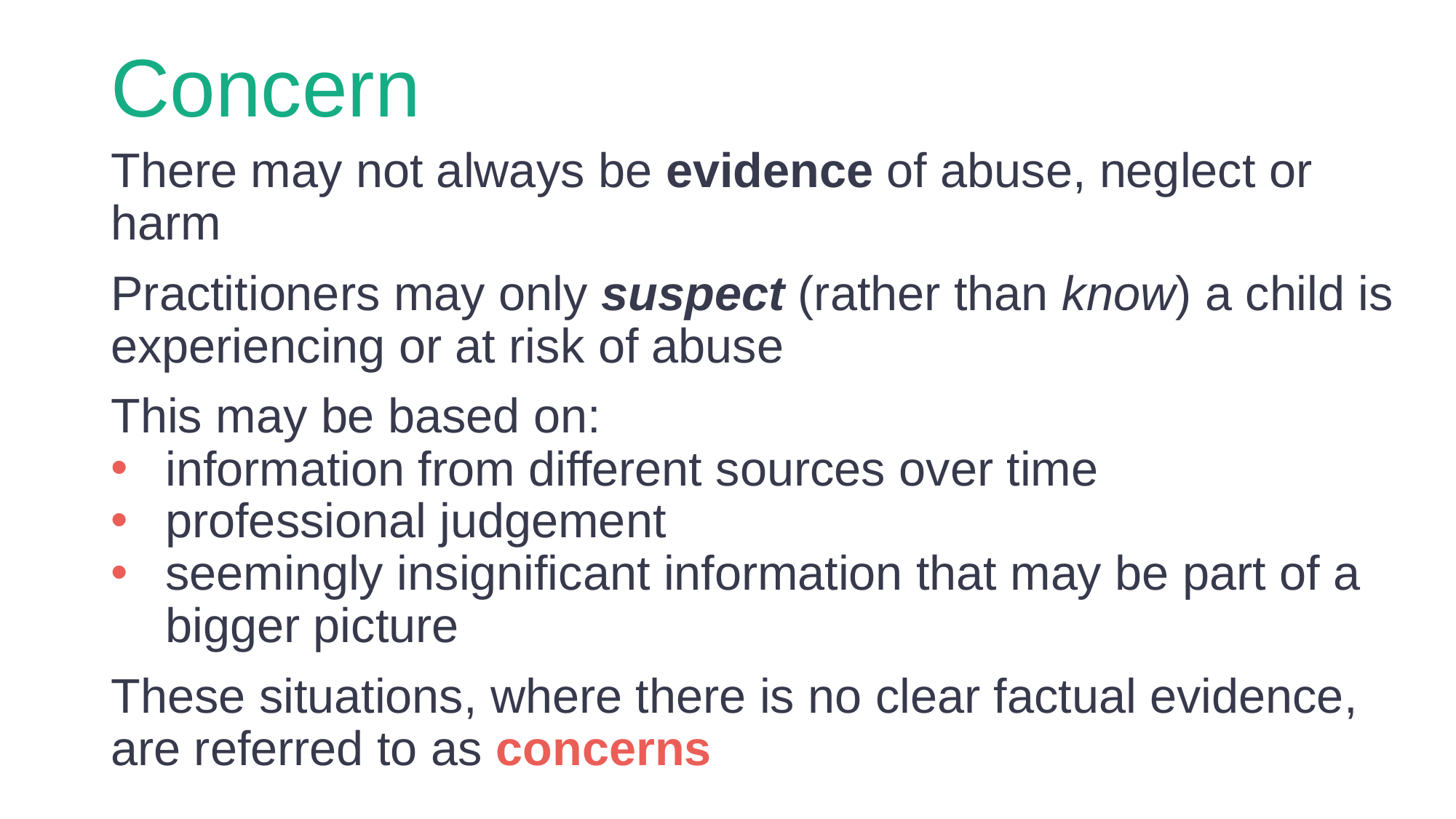

# Concern
There may not always be evidence of abuse, neglect or harm
Practitioners may only suspect (rather than know) a child is experiencing or at risk of abuse
This may be based on:
information from different sources over time
professional judgement
seemingly insignificant information that may be part of a bigger picture
These situations, where there is no clear factual evidence,
are referred to as concerns